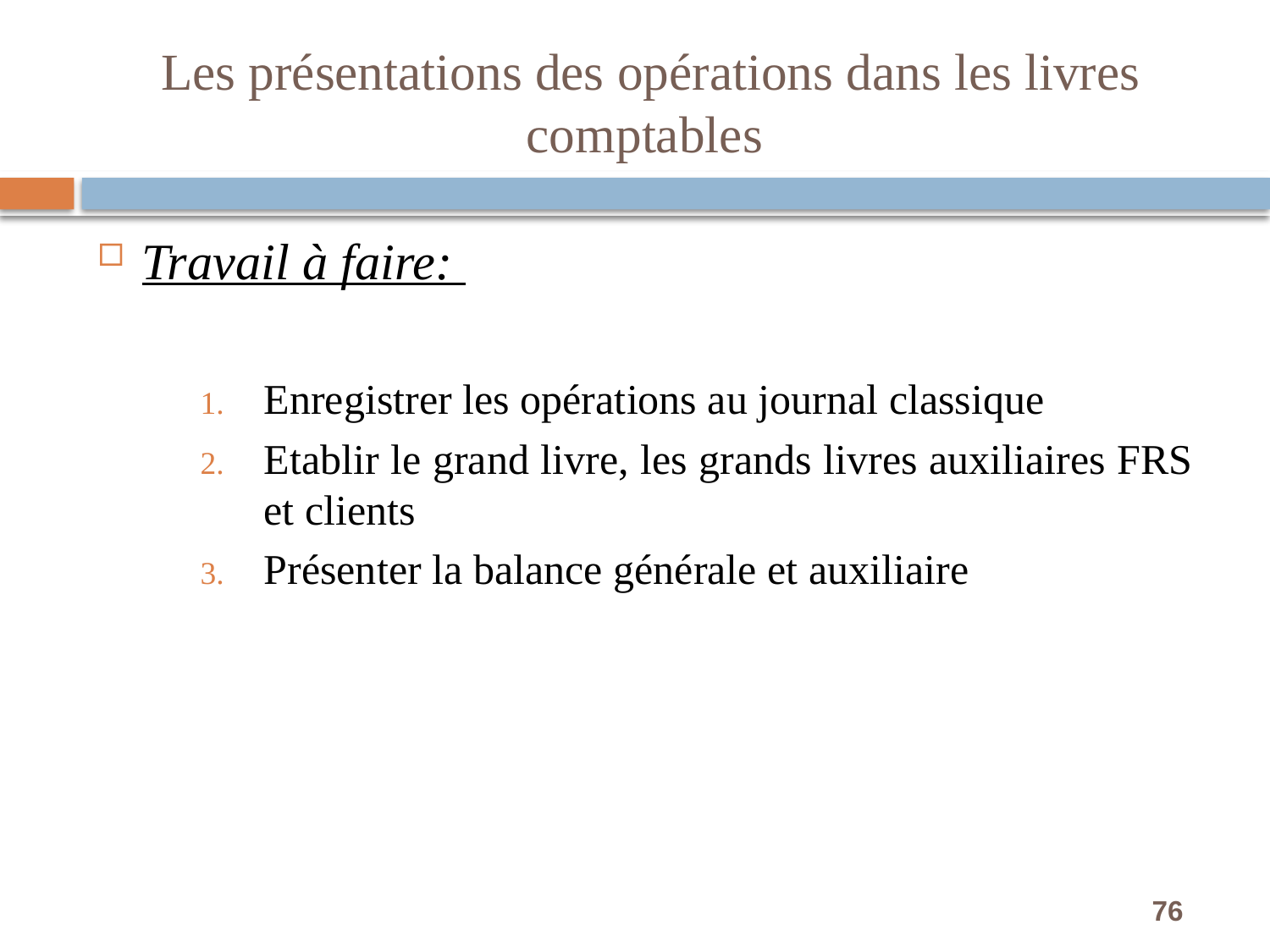

# Les présentations des opérations dans les livres comptables
Travail à faire:

Enregistrer les opérations au journal classique
Etablir le grand livre, les grands livres auxiliaires FRS  et clients
Présenter la balance générale et auxiliaire

76